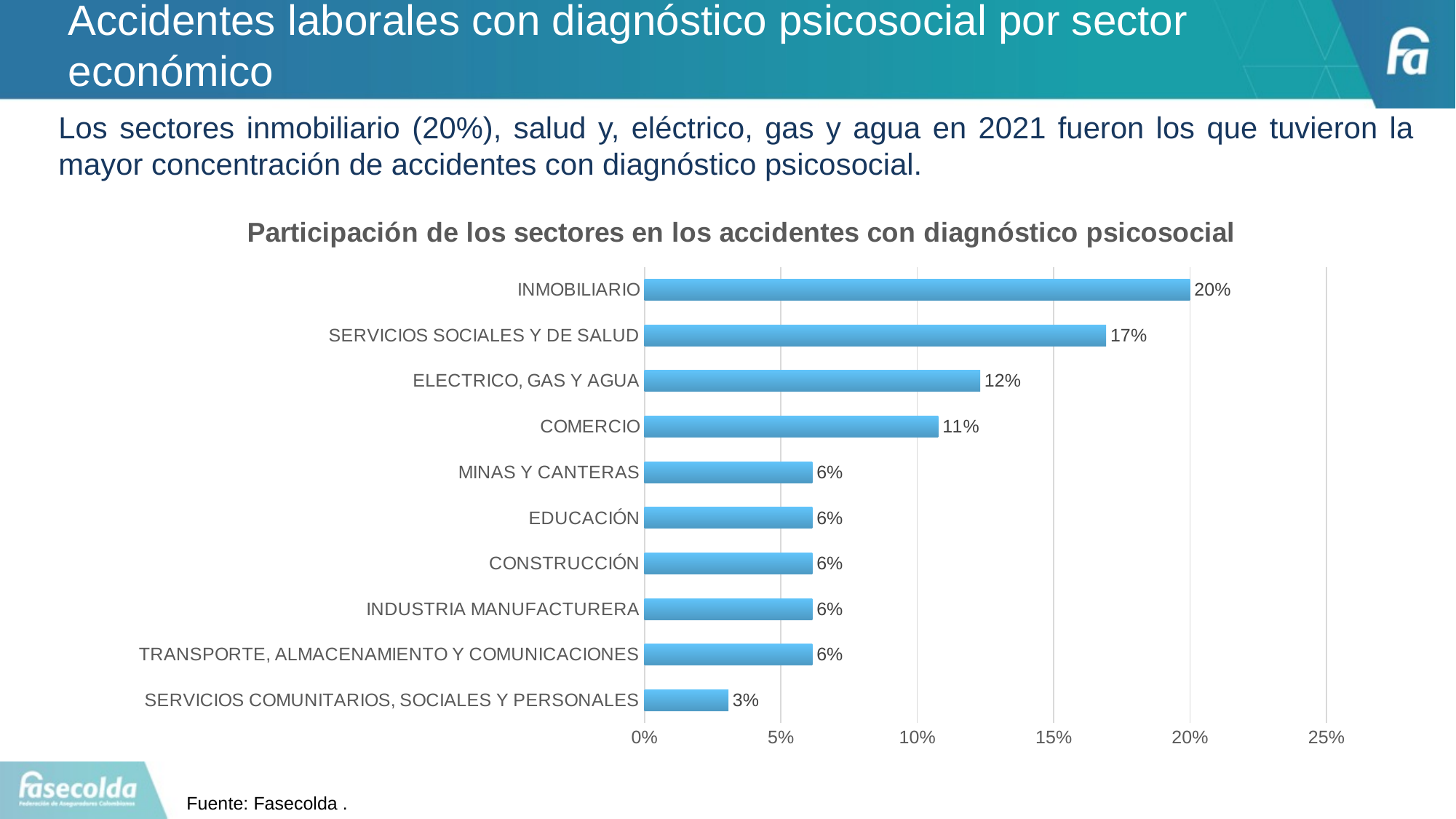

# Accidentes laborales con diagnóstico psicosocial por sector económico
Los sectores inmobiliario (20%), salud y, eléctrico, gas y agua en 2021 fueron los que tuvieron la mayor concentración de accidentes con diagnóstico psicosocial.

### Chart: Participación de los sectores en los accidentes con diagnóstico psicosocial

| Category | porcentaje |
|---|---|
| SERVICIOS COMUNITARIOS, SOCIALES Y PERSONALES | 0.03076923076923077 |
| TRANSPORTE, ALMACENAMIENTO Y COMUNICACIONES | 0.06153846153846154 |
| INDUSTRIA MANUFACTURERA | 0.06153846153846154 |
| CONSTRUCCIÓN | 0.06153846153846154 |
| EDUCACIÓN | 0.06153846153846154 |
| MINAS Y CANTERAS | 0.06153846153846154 |
| COMERCIO | 0.1076923076923077 |
| ELECTRICO, GAS Y AGUA | 0.12307692307692308 |
| SERVICIOS SOCIALES Y DE SALUD | 0.16923076923076924 |
| INMOBILIARIO | 0.2 |
Fuente: Fasecolda .